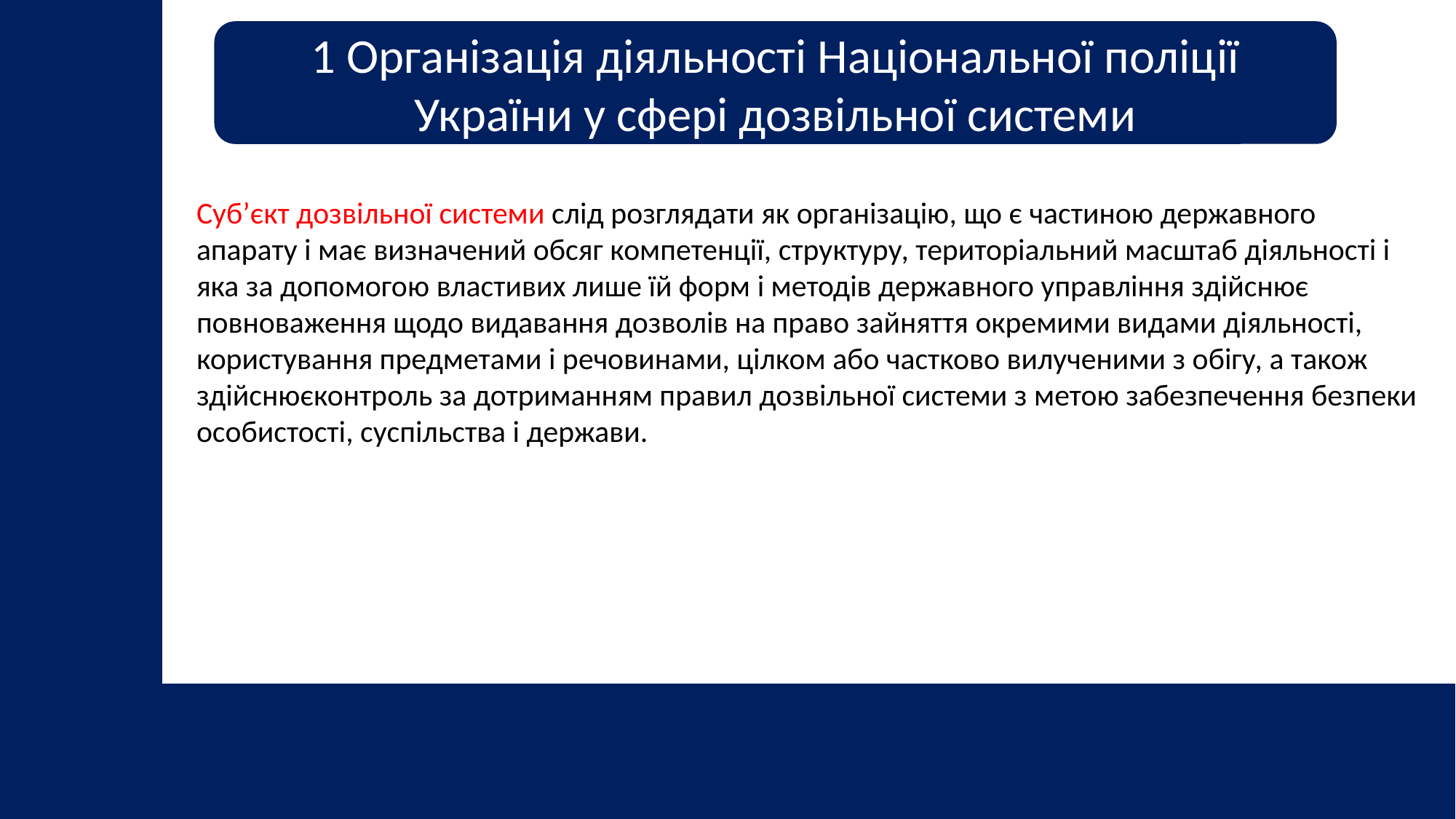

1 Організація діяльності Національної поліції України у сфері дозвільної системи
Суб’єкт дозвільної системи слід розглядати як організацію, що є частиною державного апарату і має визначений обсяг компетенції, структуру, територіальний масштаб діяльності і яка за допомогою властивих лише їй форм і методів державного управління здійснює повноваження щодо видавання дозволів на право зайняття окремими видами діяльності, користування предметами і речовинами, цілком або частково вилученими з обігу, а також здійснюєконтроль за дотриманням правил дозвільної системи з метою забезпечення безпеки особистості, суспільства і держави.